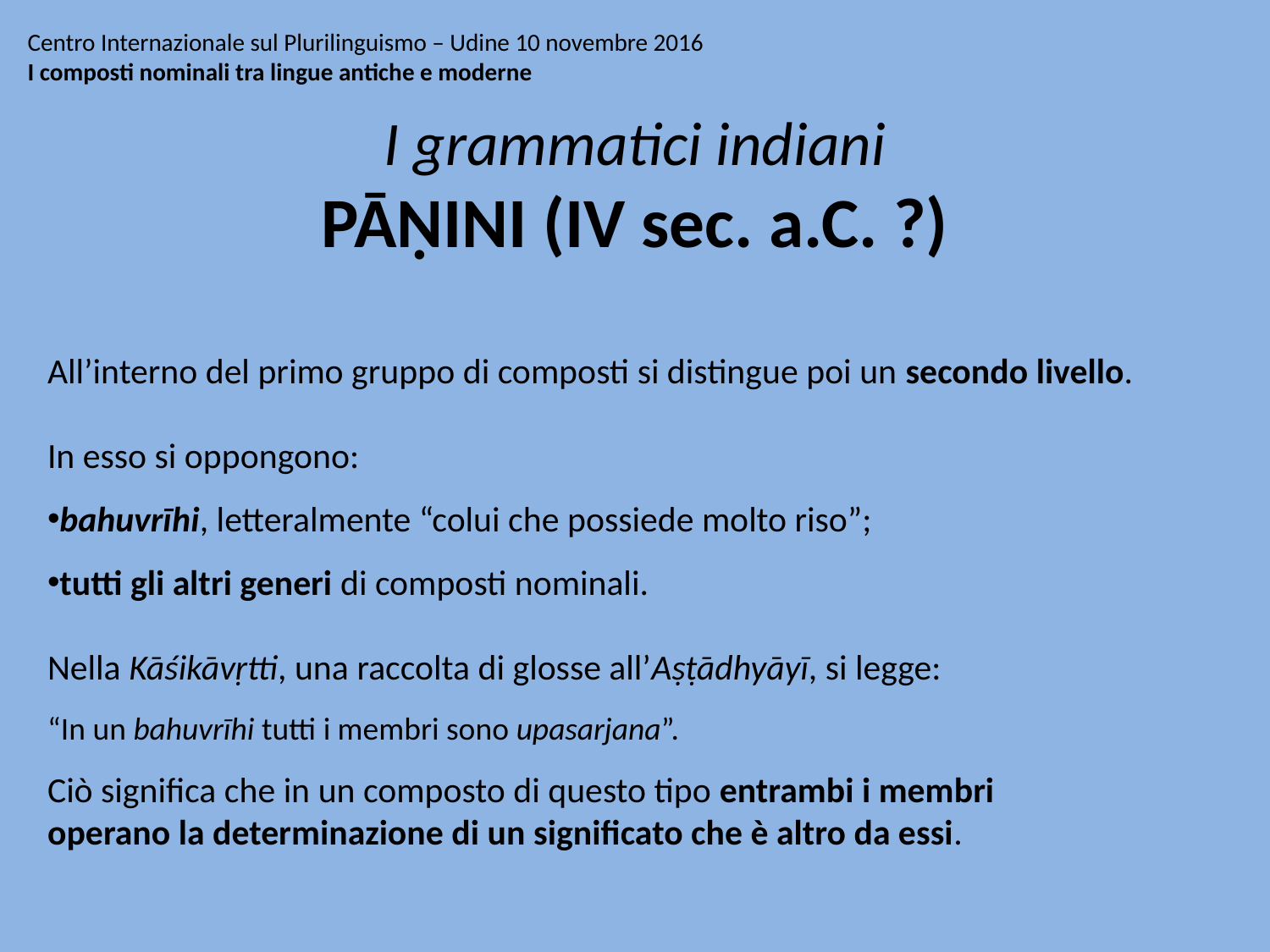

# Centro Internazionale sul Plurilinguismo – Udine 10 novembre 2016 I composti nominali tra lingue antiche e moderne
I grammatici indiani
PĀṆINI (IV sec. a.C. ?)
All’interno del primo gruppo di composti si distingue poi un secondo livello.

In esso si oppongono:
bahuvrīhi, letteralmente “colui che possiede molto riso”;
tutti gli altri generi di composti nominali.

Nella Kāśikāvṛtti, una raccolta di glosse all’Aṣṭādhyāyī, si legge:
“In un bahuvrīhi tutti i membri sono upasarjana”.
Ciò significa che in un composto di questo tipo entrambi i membri
operano la determinazione di un significato che è altro da essi.